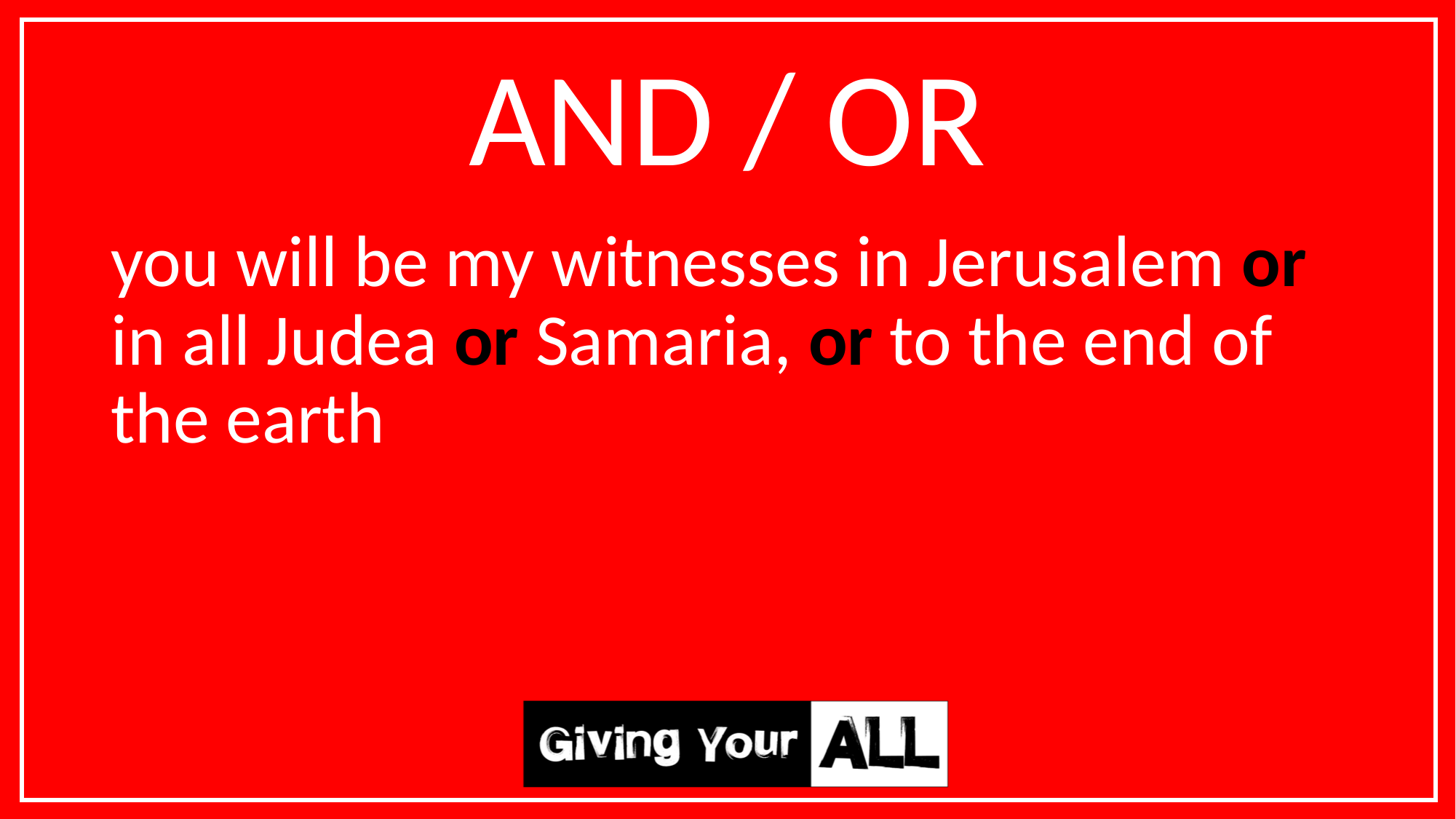

# AND / OR
you will be my witnesses in Jerusalem or in all Judea or Samaria, or to the end of the earth